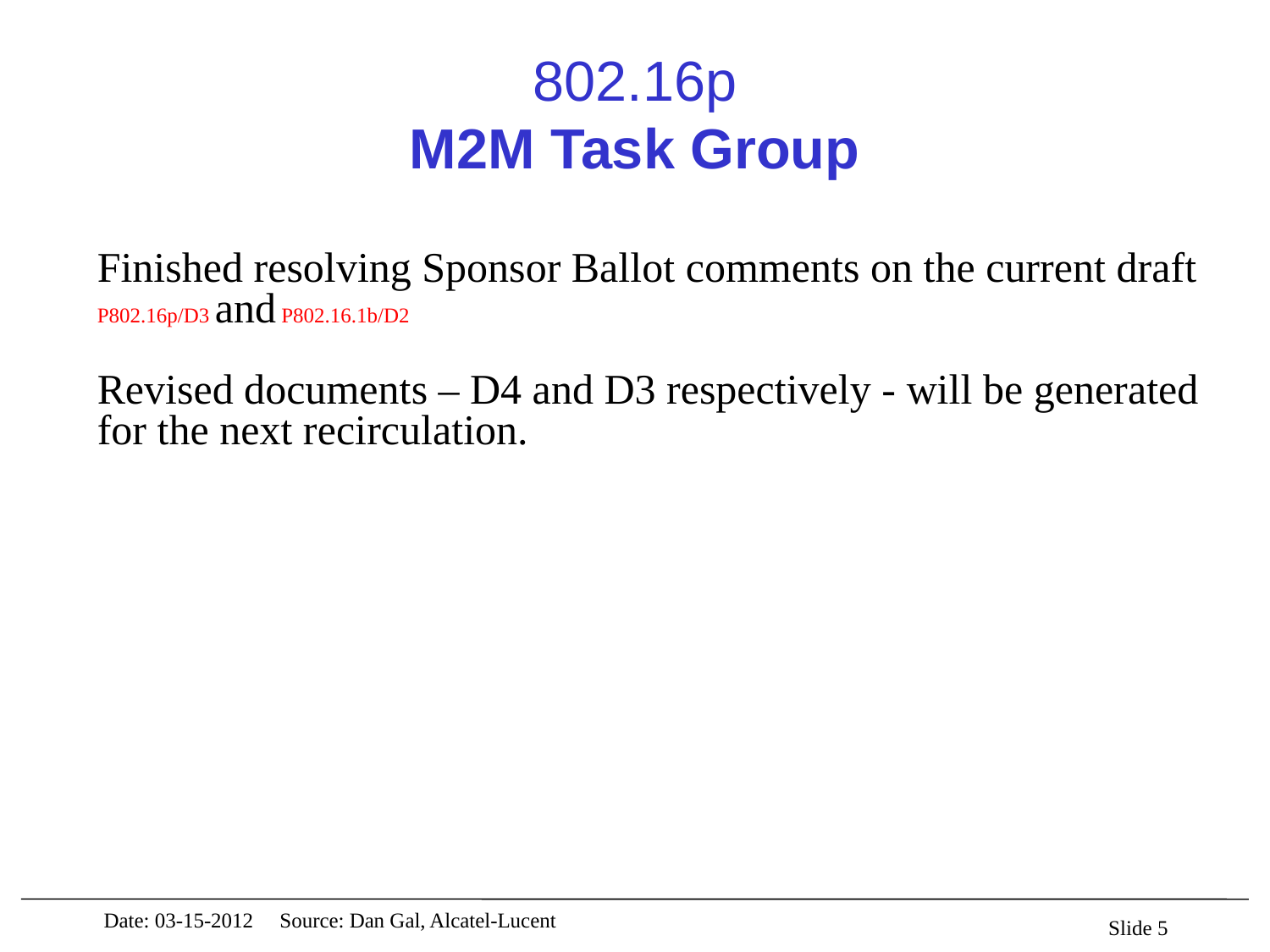

802.16p
M2M Task Group

Finished resolving Sponsor Ballot comments on the current draft P802.16p/D3 and P802.16.1b/D2

Revised documents – D4 and D3 respectively - will be generated for the next recirculation.